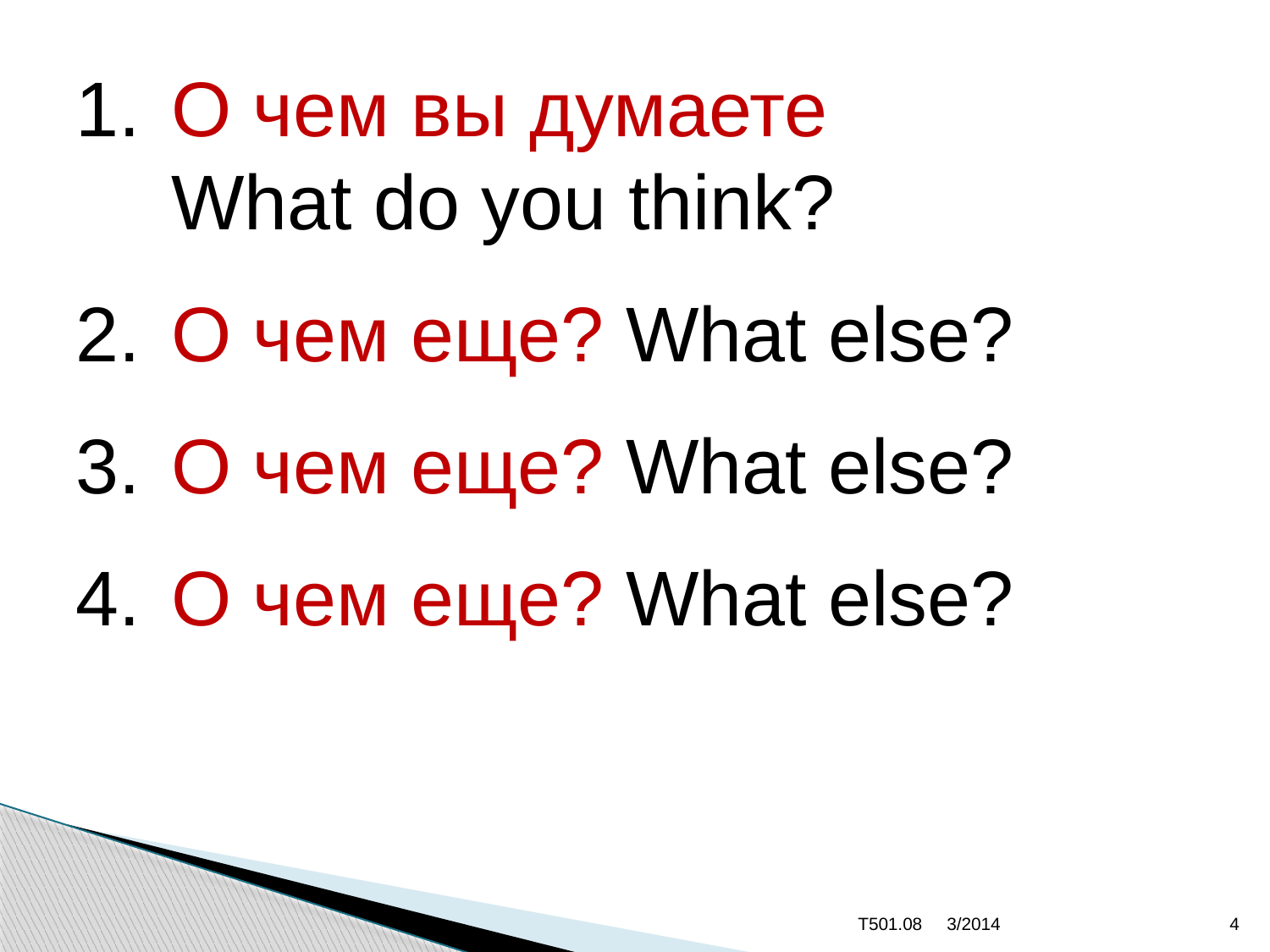

1.	О чем вы думаете
What do you think?
2.	О чем еще? What else?
3.	О чем еще? What else?
4.	О чем еще? What else?
T501.08
3/2014
4